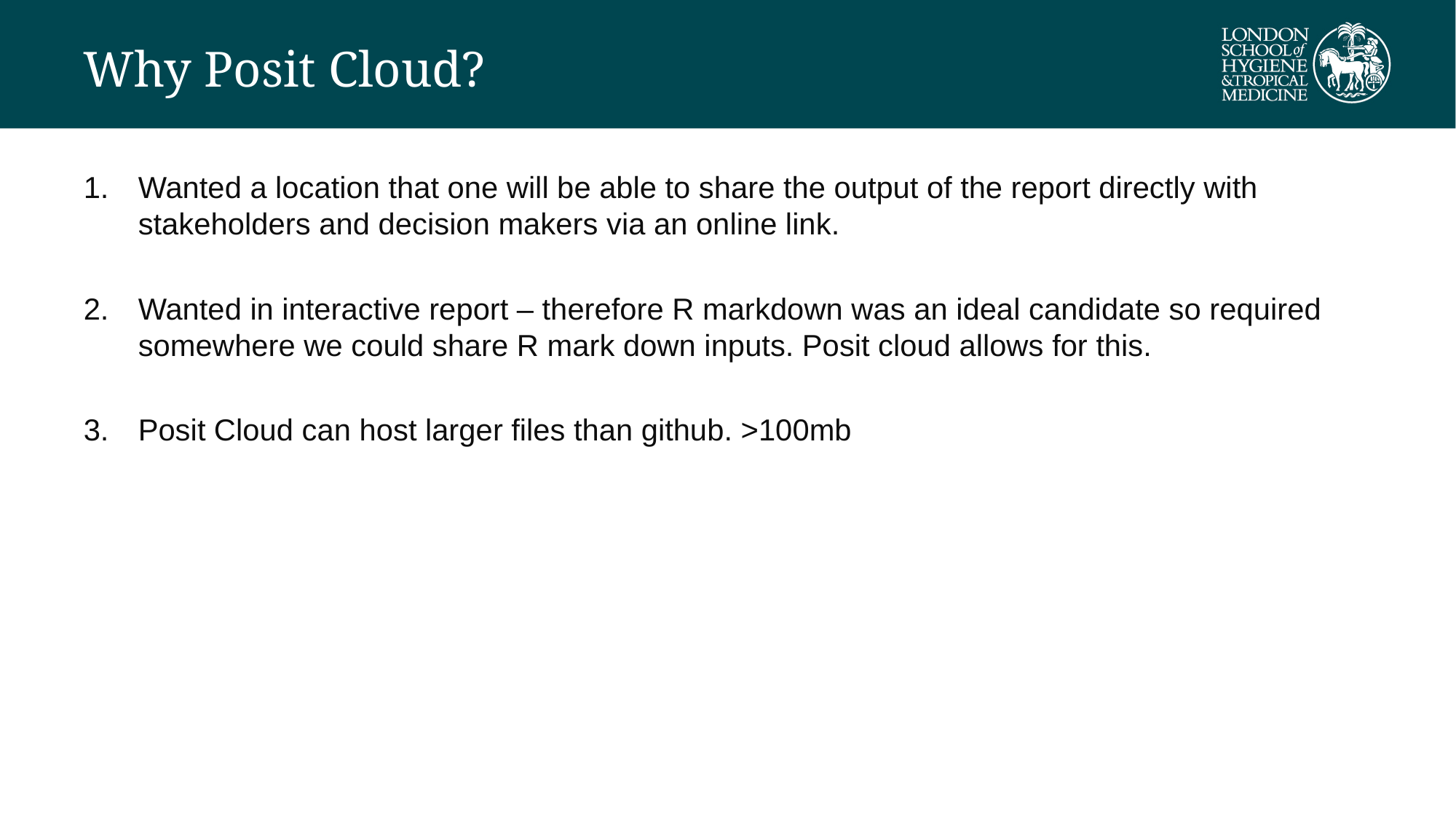

# Why Posit Cloud?
Wanted a location that one will be able to share the output of the report directly with stakeholders and decision makers via an online link.

Wanted in interactive report – therefore R markdown was an ideal candidate so required somewhere we could share R mark down inputs. Posit cloud allows for this.

Posit Cloud can host larger files than github. >100mb